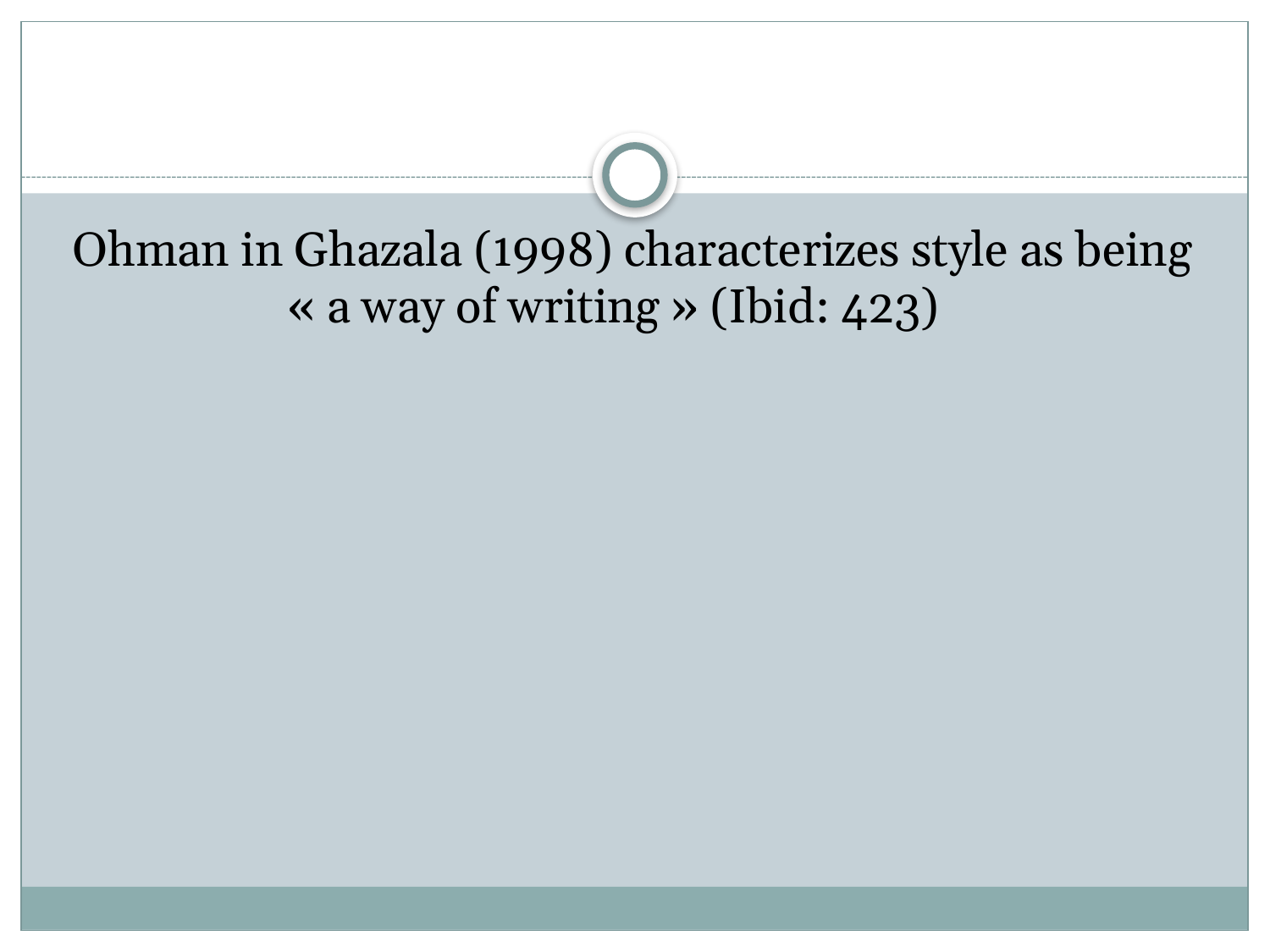

#
Ohman in Ghazala (1998) characterizes style as being « a way of writing » (Ibid: 423)